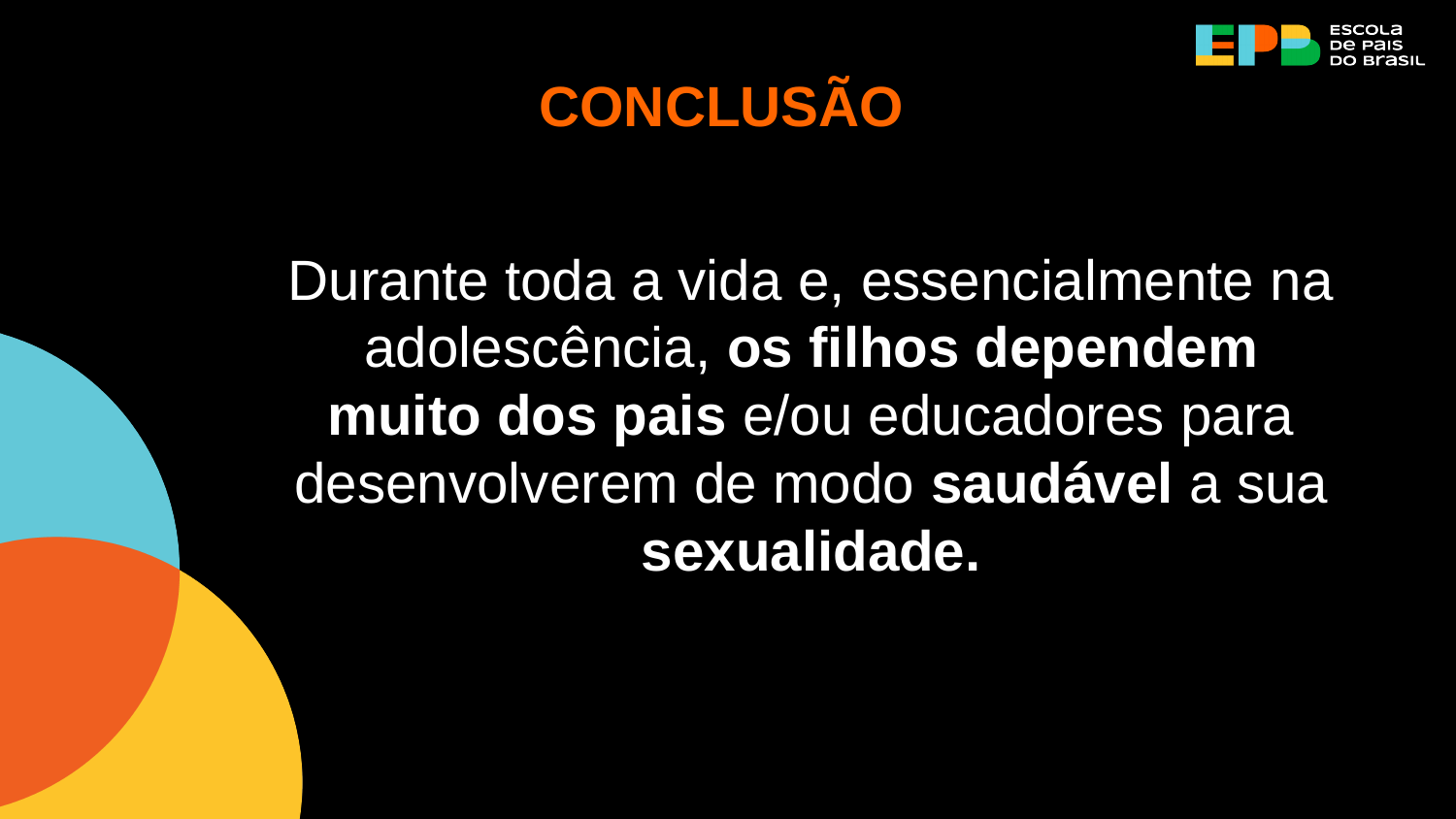

CONCLUSÃO
Durante toda a vida e, essencialmente na adolescência, os filhos dependem muito dos pais e/ou educadores para desenvolverem de modo saudável a sua sexualidade.